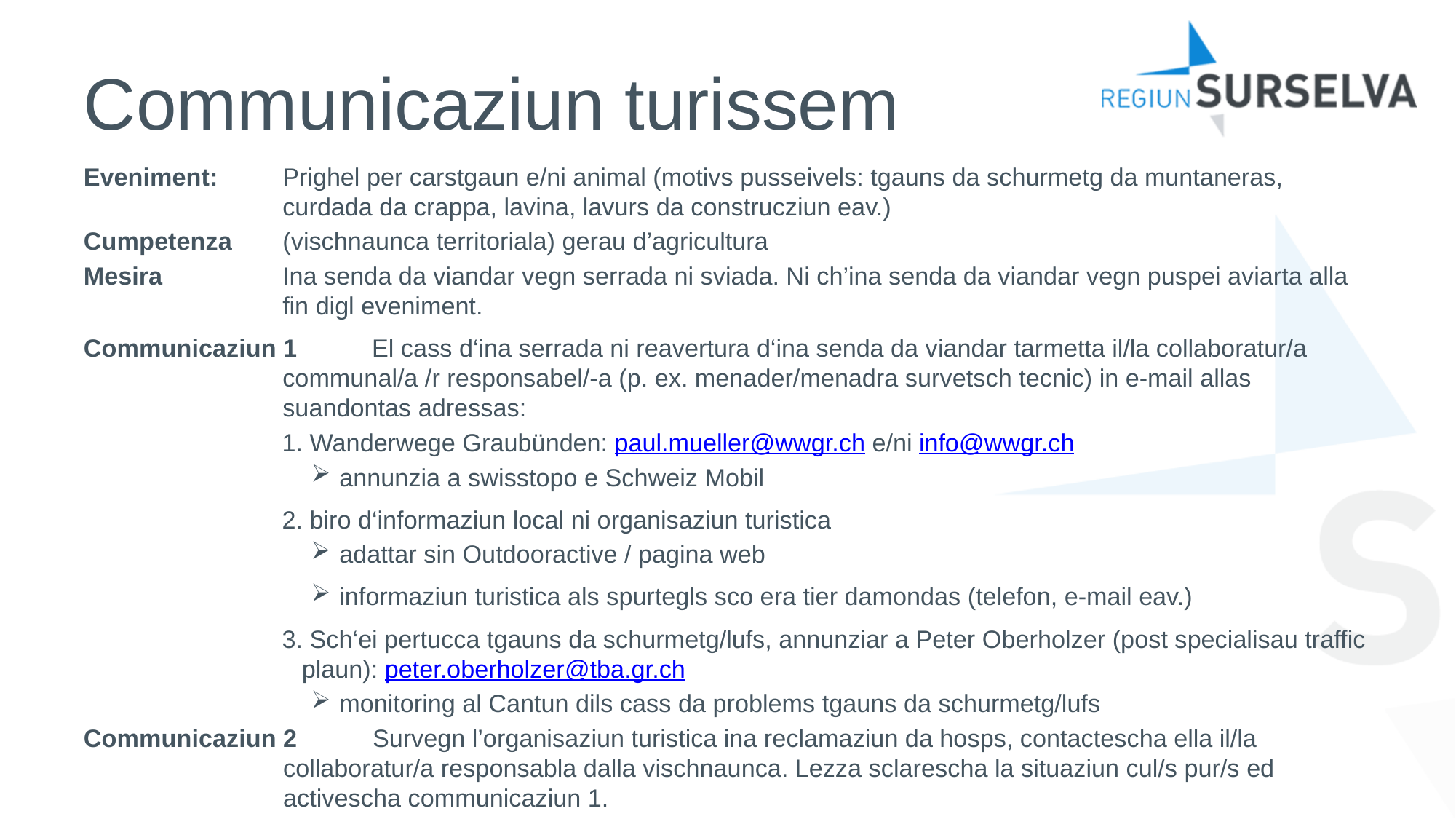

# Communicaziun turissem
Eveniment:	Prighel per carstgaun e/ni animal (motivs pusseivels: tgauns da schurmetg da muntaneras, curdada da crappa, lavina, lavurs da construcziun eav.)
Cumpetenza	(vischnaunca territoriala) gerau d’agricultura
Mesira	Ina senda da viandar vegn serrada ni sviada. Ni ch’ina senda da viandar vegn puspei aviarta alla fin digl eveniment.
Communicaziun 1	El cass d‘ina serrada ni reavertura d‘ina senda da viandar tarmetta il/la collaboratur/a communal/a /r responsabel/-a (p. ex. menader/menadra survetsch tecnic) in e-mail allas suandontas adressas:
1. Wanderwege Graubünden: paul.mueller@wwgr.ch e/ni info@wwgr.ch
annunzia a swisstopo e Schweiz Mobil
2. biro d‘informaziun local ni organisaziun turistica
adattar sin Outdooractive / pagina web
informaziun turistica als spurtegls sco era tier damondas (telefon, e-mail eav.)
3. Sch‘ei pertucca tgauns da schurmetg/lufs, annunziar a Peter Oberholzer (post specialisau traffic plaun): peter.oberholzer@tba.gr.ch
monitoring al Cantun dils cass da problems tgauns da schurmetg/lufs
Communicaziun 2	Survegn l’organisaziun turistica ina reclamaziun da hosps, contactescha ella il/la collaboratur/a responsabla dalla vischnaunca. Lezza sclarescha la situaziun cul/s pur/s ed activescha communicaziun 1.